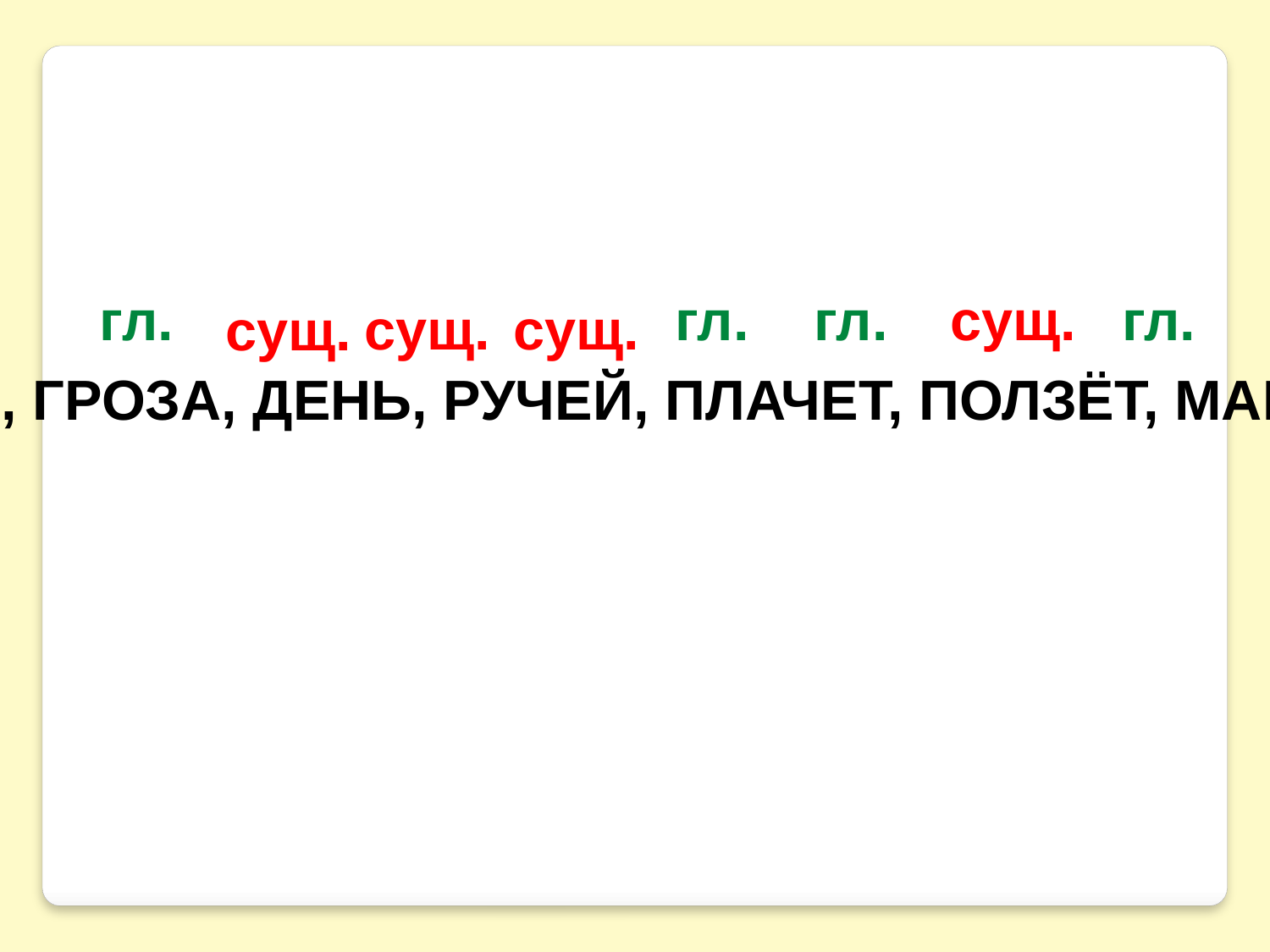

гл.
гл.
гл.
сущ.
гл.
сущ.
сущ.
сущ.
ГОВОРИТЬ, ГРОЗА, ДЕНЬ, РУЧЕЙ, ПЛАЧЕТ, ПОЛЗЁТ, МАРТ, ГРЕМИТ.